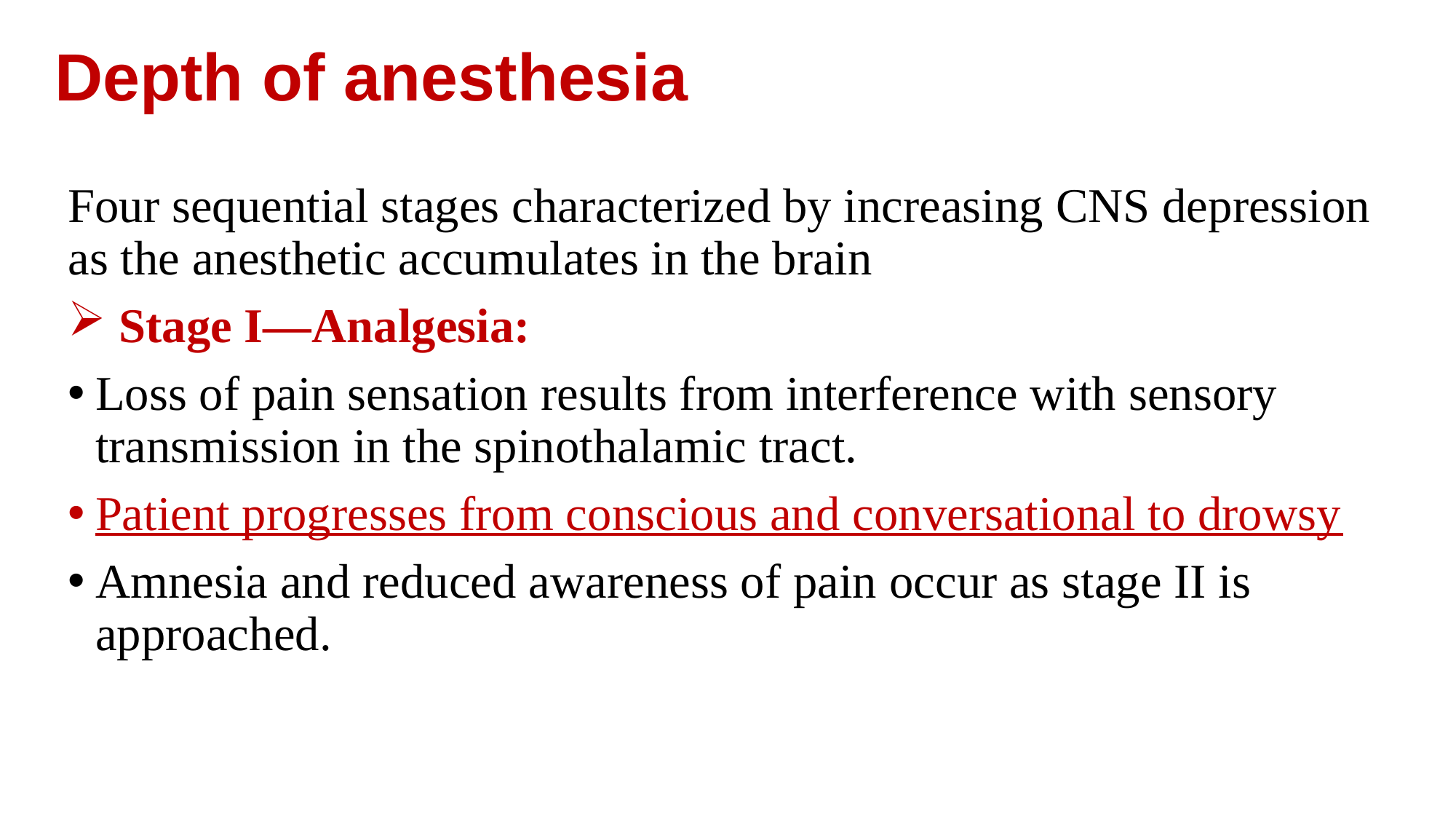

# Depth of anesthesia
Four sequential stages characterized by increasing CNS depression as the anesthetic accumulates in the brain
 Stage I—Analgesia:
Loss of pain sensation results from interference with sensory transmission in the spinothalamic tract.
Patient progresses from conscious and conversational to drowsy
Amnesia and reduced awareness of pain occur as stage II is approached.